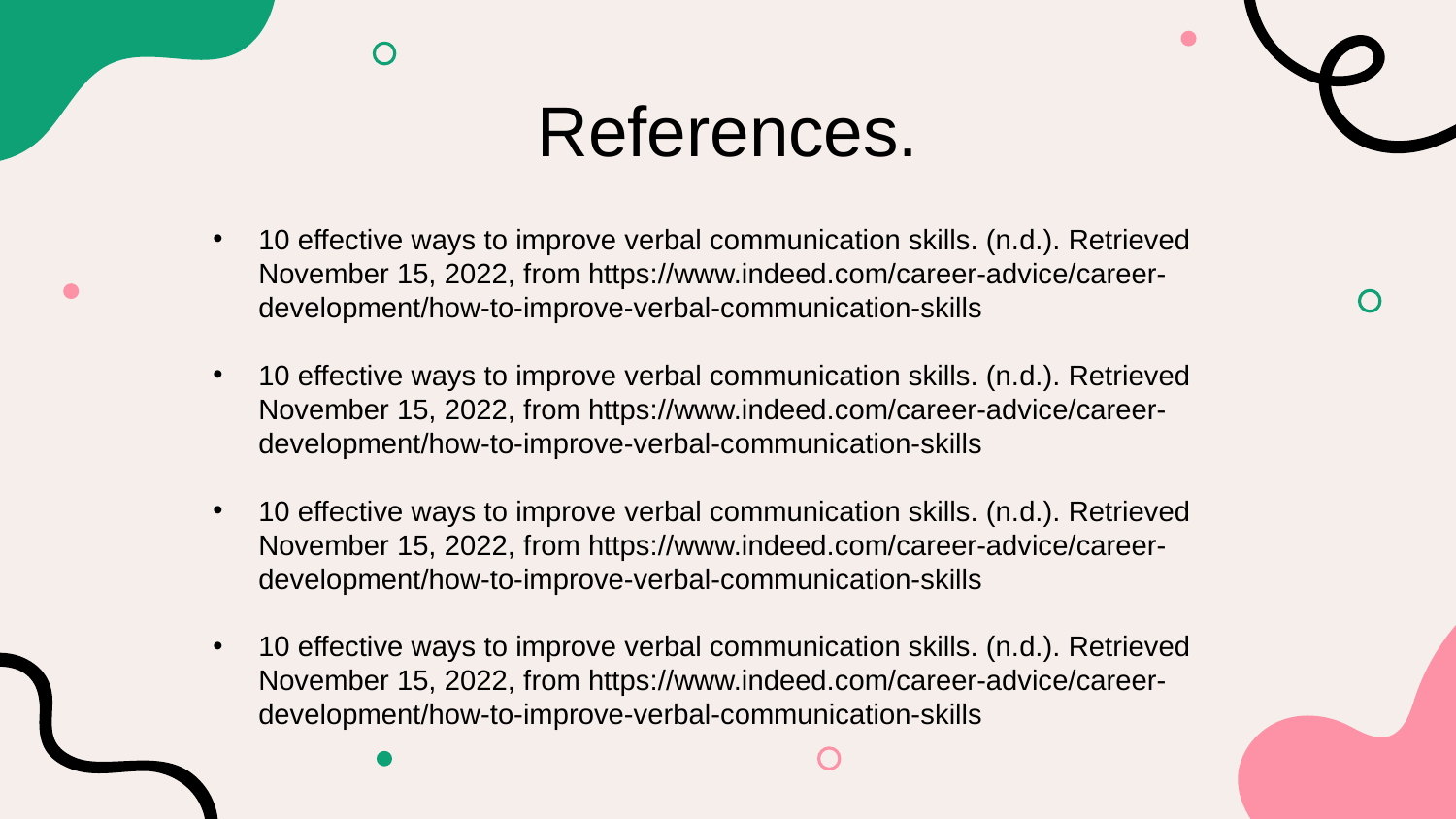

# References.
10 effective ways to improve verbal communication skills. (n.d.). Retrieved November 15, 2022, from https://www.indeed.com/career-advice/career-development/how-to-improve-verbal-communication-skills

10 effective ways to improve verbal communication skills. (n.d.). Retrieved November 15, 2022, from https://www.indeed.com/career-advice/career-development/how-to-improve-verbal-communication-skills

10 effective ways to improve verbal communication skills. (n.d.). Retrieved November 15, 2022, from https://www.indeed.com/career-advice/career-development/how-to-improve-verbal-communication-skills

10 effective ways to improve verbal communication skills. (n.d.). Retrieved November 15, 2022, from https://www.indeed.com/career-advice/career-development/how-to-improve-verbal-communication-skills